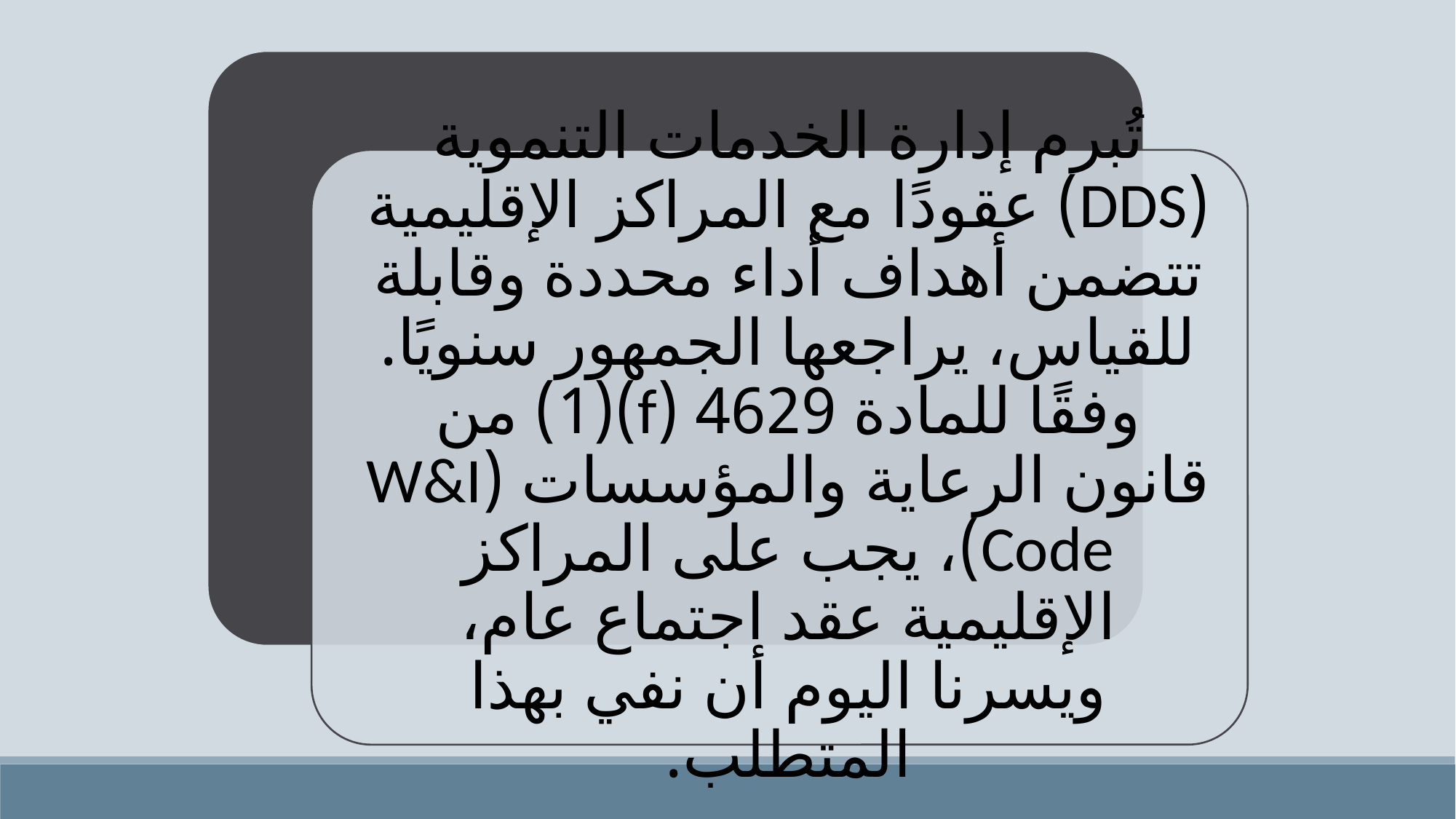

تُبرم إدارة الخدمات التنموية (DDS) عقودًا مع المراكز الإقليمية تتضمن أهداف أداء محددة وقابلة للقياس، يراجعها الجمهور سنويًا. وفقًا للمادة 4629 (f)(1) من قانون الرعاية والمؤسسات (W&I Code)، يجب على المراكز الإقليمية عقد اجتماع عام، ويسرنا اليوم أن نفي بهذا المتطلب.